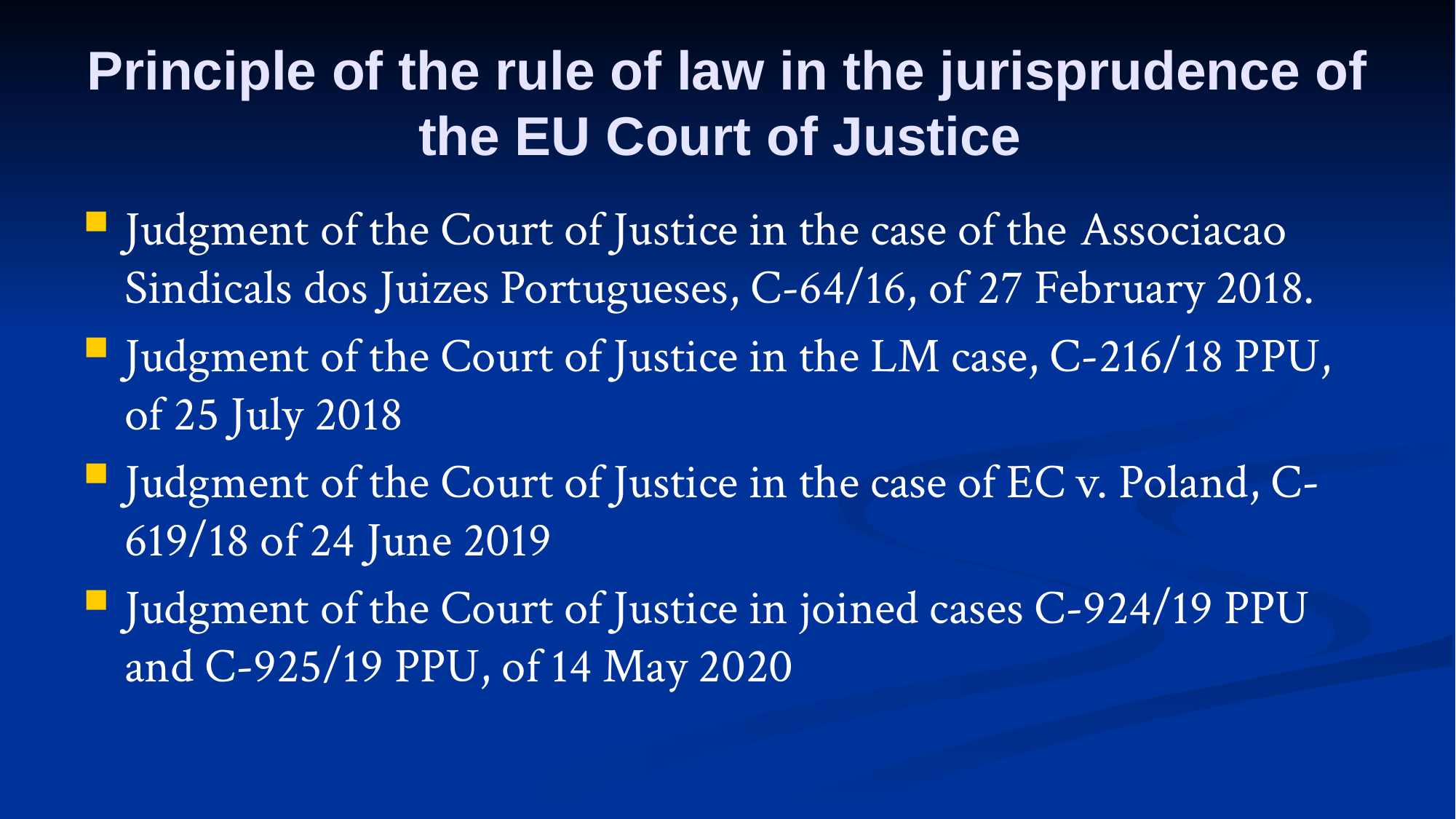

# Principle of the rule of law in the jurisprudence of the EU Court of Justice
Judgment of the Court of Justice in the case of the Associacao Sindicals dos Juizes Portugueses, C-64/16, of 27 February 2018.
Judgment of the Court of Justice in the LM case, C-216/18 PPU, of 25 July 2018
Judgment of the Court of Justice in the case of EC v. Poland, C-619/18 of 24 June 2019
Judgment of the Court of Justice in joined cases C-924/19 PPU and C-925/19 PPU, of 14 May 2020